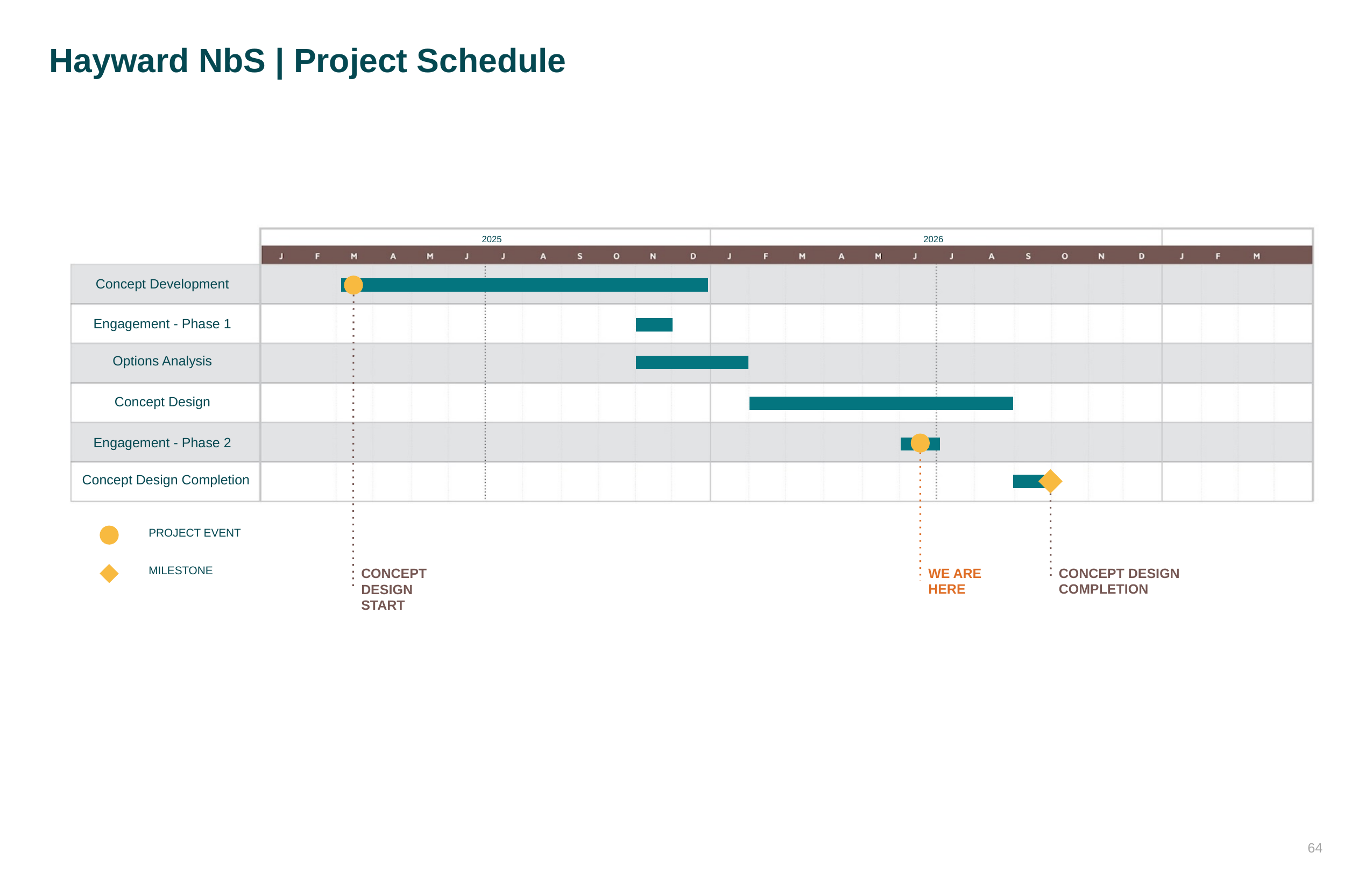

Hayward NbS | Project Schedule
2025
2026
Concept Development

Engagement - Phase 1
Options Analysis
Concept Design
Engagement - Phase 2

Concept Design Completion

PROJECT EVENT
CONCEPT DESIGN  START
WE ARE HERE
CONCEPT DESIGN COMPLETION
MILESTONE
DURATION OF PHASE A (USE LIGHT TEAL)
DURATION OF PHASE B (USE MEDIUM TEAL)
DURATION OF PHASE C (USE DARKEST TEAL)
HOW TO USE: EXAMPLE PROJECT 1

SLIDER LENGTH CAN BE ADJUSTED USING SHIFT + DRAG
PROJECT EVENT 1
PROJECT EVENT 2
PROJECT PREMILINARY DEADLINE 1
FINAL DEADLINE
64